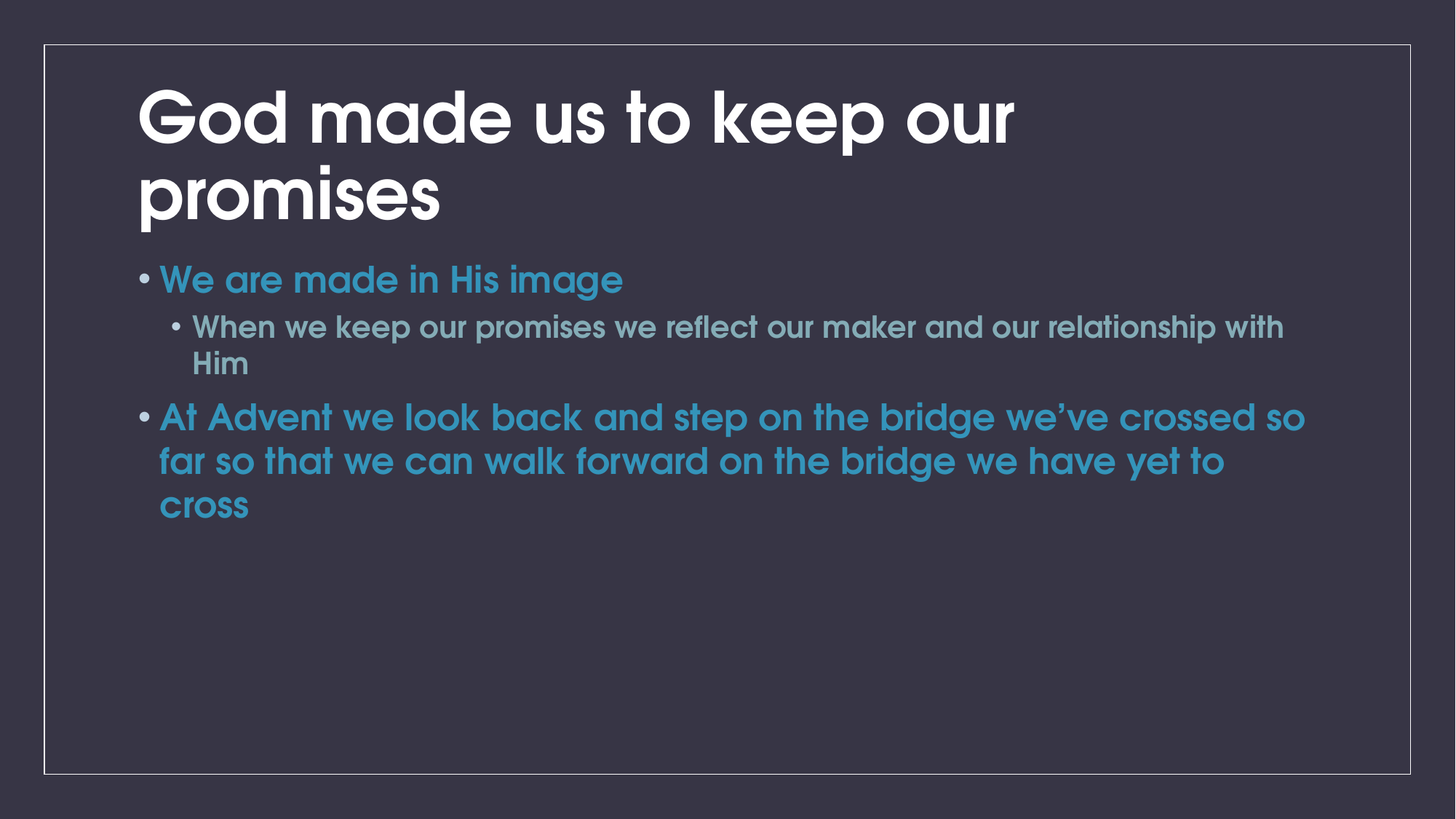

# God made us to keep our promises
We are made in His image
When we keep our promises we reflect our maker and our relationship with Him
At Advent we look back and step on the bridge we’ve crossed so far so that we can walk forward on the bridge we have yet to cross